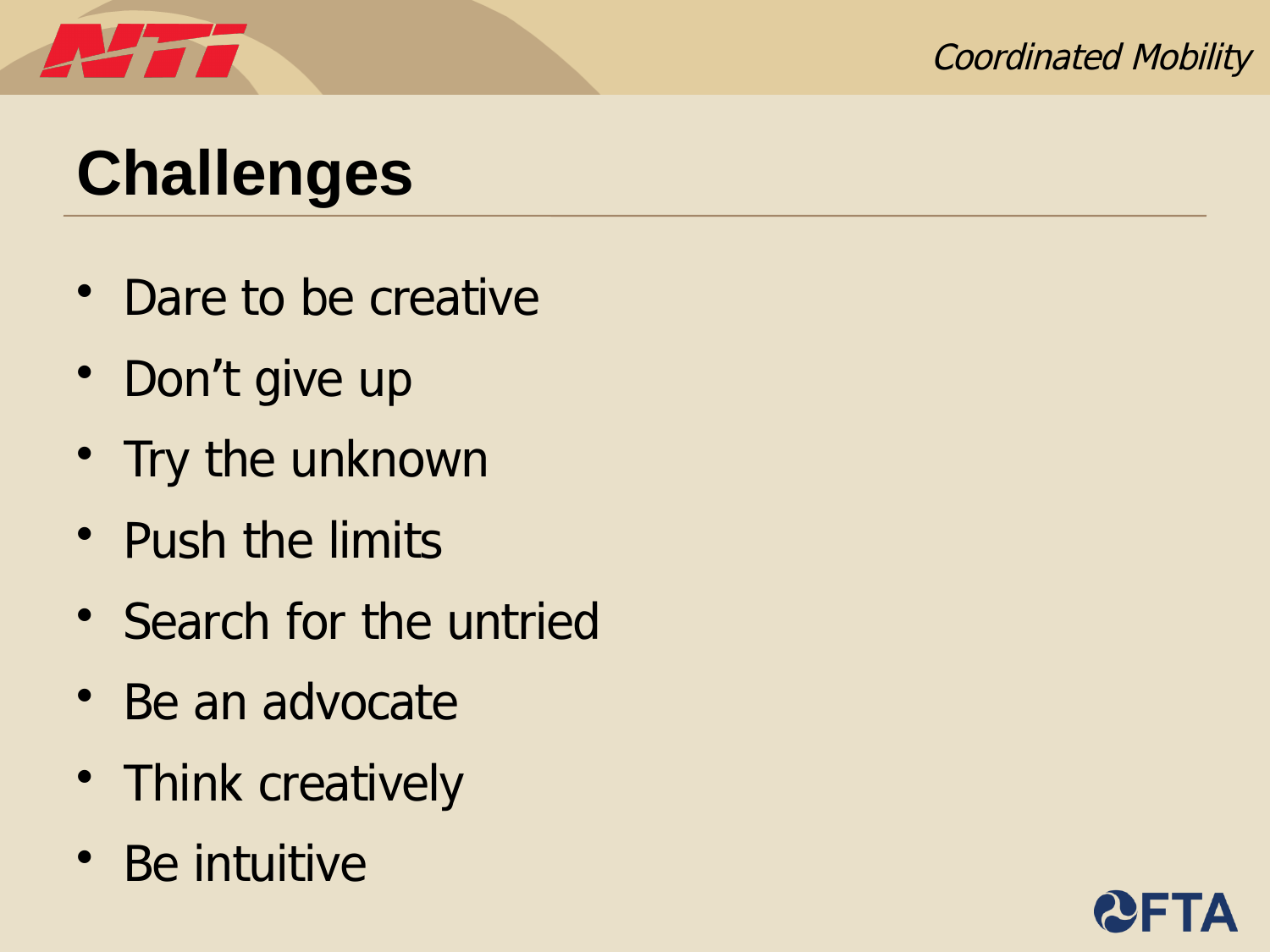

# Challenges
Dare to be creative
Don’t give up
Try the unknown
Push the limits
Search for the untried
Be an advocate
Think creatively
Be intuitive